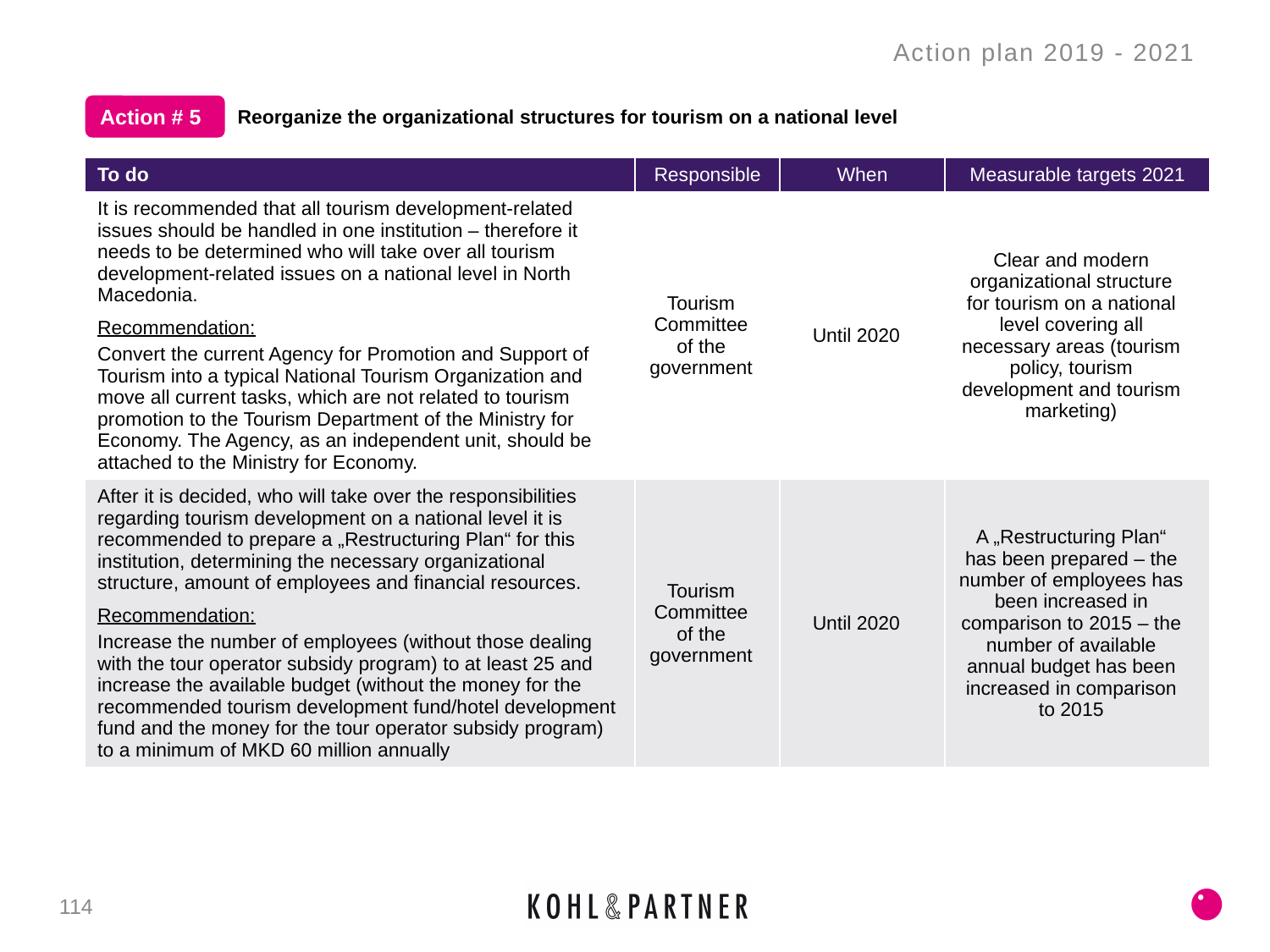

Action plan 2019 - 2021
Reorganize the organizational structures for tourism on a national level
Action # 5
| To do | Responsible | When | Measurable targets 2021 |
| --- | --- | --- | --- |
| It is recommended that all tourism development-related issues should be handled in one institution – therefore it needs to be determined who will take over all tourism development-related issues on a national level in North Macedonia. Recommendation: Convert the current Agency for Promotion and Support of Tourism into a typical National Tourism Organization and move all current tasks, which are not related to tourism promotion to the Tourism Department of the Ministry for Economy. The Agency, as an independent unit, should be attached to the Ministry for Economy. | Tourism Committee of the government | Until 2020 | Clear and modern organizational structure for tourism on a national level covering all necessary areas (tourism policy, tourism development and tourism marketing) |
| After it is decided, who will take over the responsibilities regarding tourism development on a national level it is recommended to prepare a „Restructuring Plan“ for this institution, determining the necessary organizational structure, amount of employees and financial resources. Recommendation: Increase the number of employees (without those dealing with the tour operator subsidy program) to at least 25 and increase the available budget (without the money for the recommended tourism development fund/hotel development fund and the money for the tour operator subsidy program) to a minimum of MKD 60 million annually | Tourism Committee of the government | Until 2020 | A „Restructuring Plan“ has been prepared – the number of employees has been increased in comparison to 2015 – the number of available annual budget has been increased in comparison to 2015 |
114